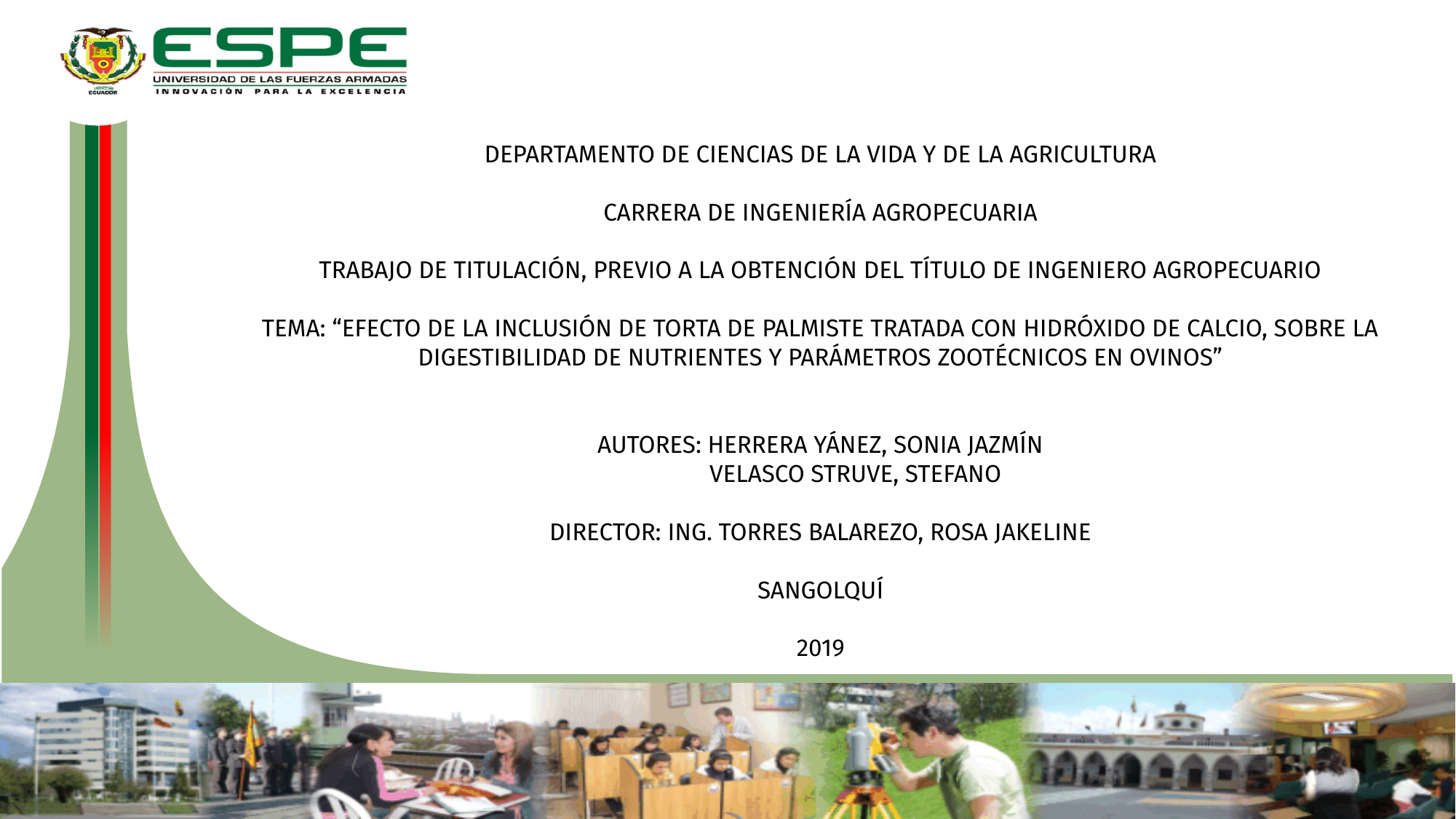

DEPARTAMENTO DE CIENCIAS DE LA VIDA Y DE LA AGRICULTURA
CARRERA DE INGENIERÍA AGROPECUARIA
TRABAJO DE TITULACIÓN, PREVIO A LA OBTENCIÓN DEL TÍTULO DE INGENIERO AGROPECUARIO
TEMA: “EFECTO DE LA INCLUSIÓN DE TORTA DE PALMISTE TRATADA CON HIDRÓXIDO DE CALCIO, SOBRE LA DIGESTIBILIDAD DE NUTRIENTES Y PARÁMETROS ZOOTÉCNICOS EN OVINOS”
AUTORES: HERRERA YÁNEZ, SONIA JAZMÍN
           VELASCO STRUVE, STEFANO
DIRECTOR: ING. TORRES BALAREZO, ROSA JAKELINE
SANGOLQUÍ
2019